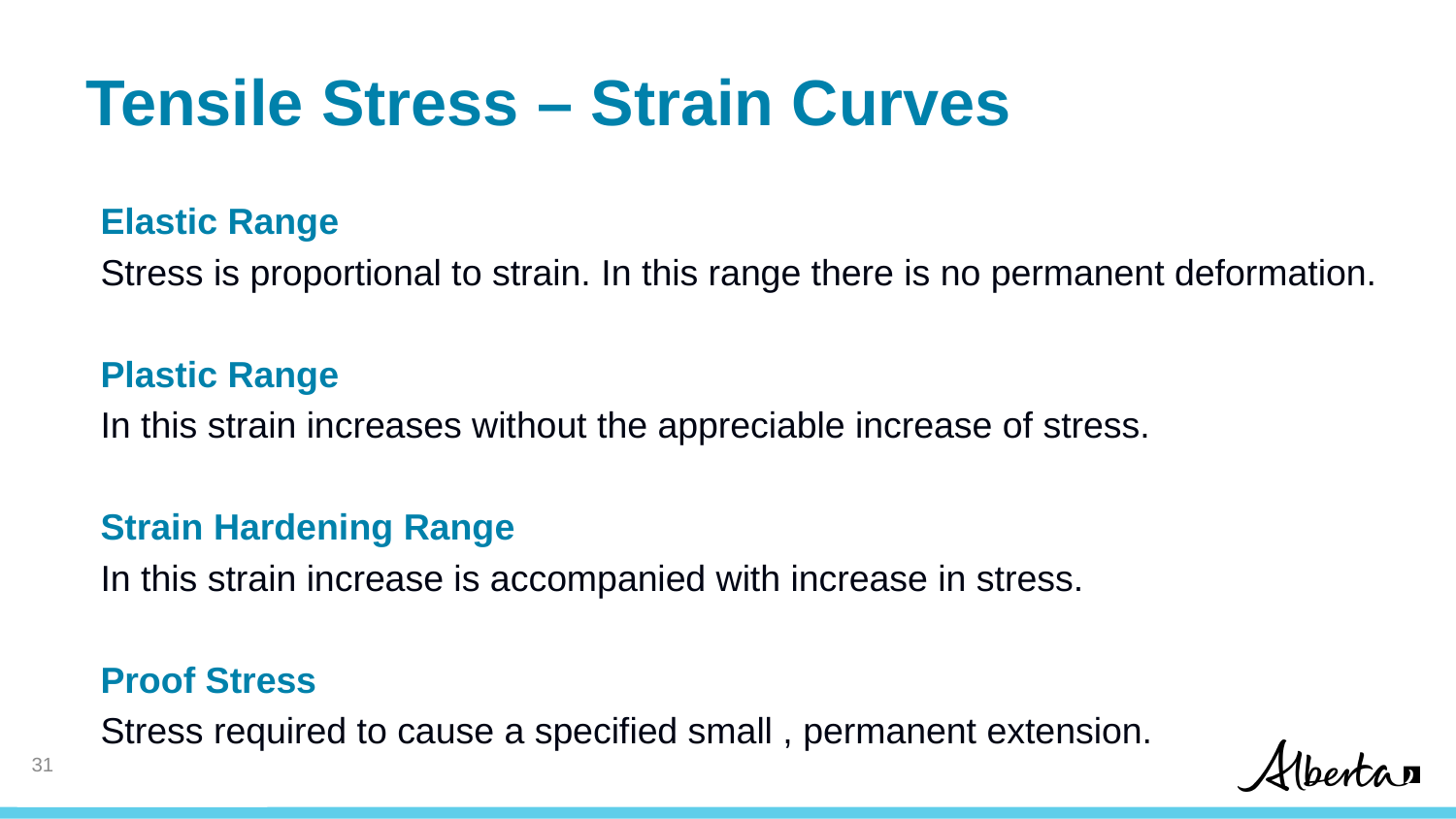

# Tensile Stress – Strain Curves
Elastic Range
Stress is proportional to strain. In this range there is no permanent deformation.

Plastic Range
In this strain increases without the appreciable increase of stress.

Strain Hardening Range
In this strain increase is accompanied with increase in stress.

Proof Stress
Stress required to cause a specified small , permanent extension.

31